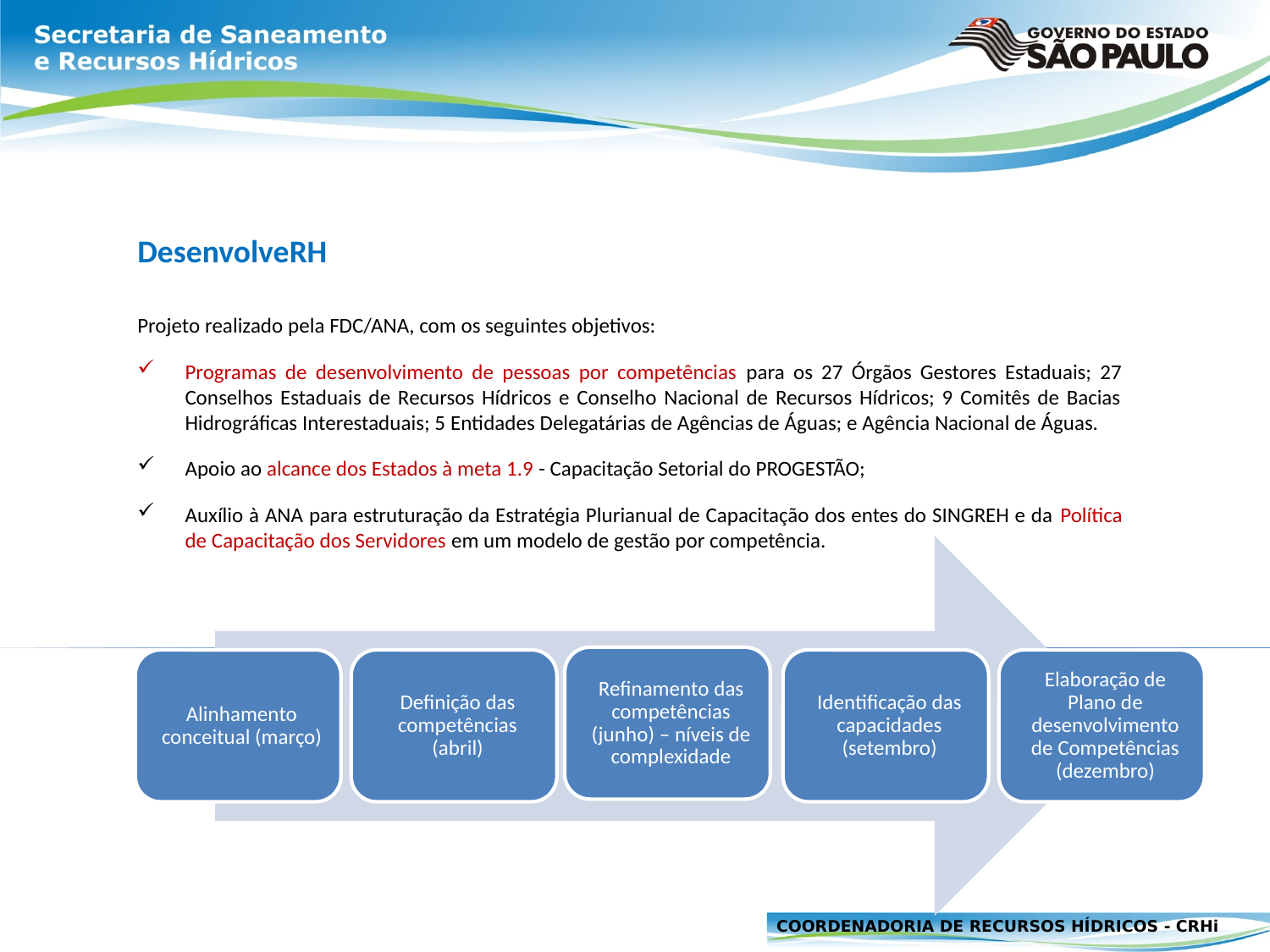

DesenvolveRH

Projeto realizado pela FDC/ANA, com os seguintes objetivos:
Programas de desenvolvimento de pessoas por competências para os 27 Órgãos Gestores Estaduais; 27 Conselhos Estaduais de Recursos Hídricos e Conselho Nacional de Recursos Hídricos; 9 Comitês de Bacias Hidrográficas Interestaduais; 5 Entidades Delegatárias de Agências de Águas; e Agência Nacional de Águas.
Apoio ao alcance dos Estados à meta 1.9 - Capacitação Setorial do PROGESTÃO;
Auxílio à ANA para estruturação da Estratégia Plurianual de Capacitação dos entes do SINGREH e da Política de Capacitação dos Servidores em um modelo de gestão por competência.
Alinhamento conceitual (março)
Definição das competências (abril)
Refinamento das competências (junho) – níveis de complexidade
Identificação das capacidades (setembro)
Elaboração de Plano de desenvolvimento de Competências (dezembro)